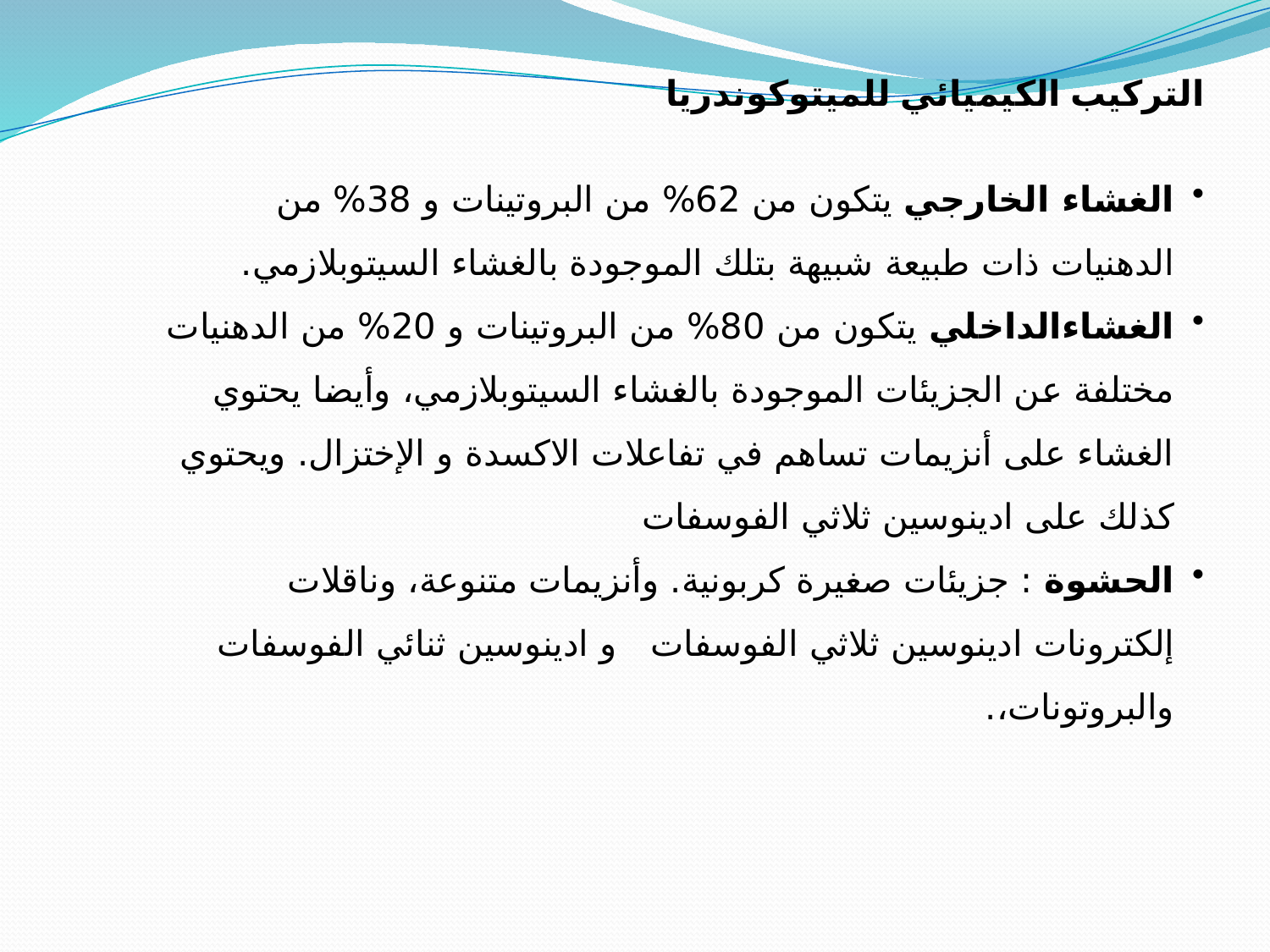

التركيب الكيميائي للميتوكوندريا

الغشاء الخارجي يتكون من 62% من البروتينات و 38% من الدهنيات ذات طبيعة شبيهة بتلك الموجودة بالغشاء السيتوبلازمي.
الغشاءالداخلي يتكون من 80% من البروتينات و 20% من الدهنيات مختلفة عن الجزيئات الموجودة بالغشاء السيتوبلازمي، وأيضا يحتوي الغشاء على أنزيمات تساهم في تفاعلات الاكسدة و الإختزال. ويحتوي كذلك على ادينوسين ‏ثلاثي الفوسفات
الحشوة : جزيئات صغيرة كربونية. وأنزيمات متنوعة، وناقلات إلكترونات ادينوسين ‏ثلاثي الفوسفات   و ادينوسين ثنائي الفوسفات والبروتونات،.